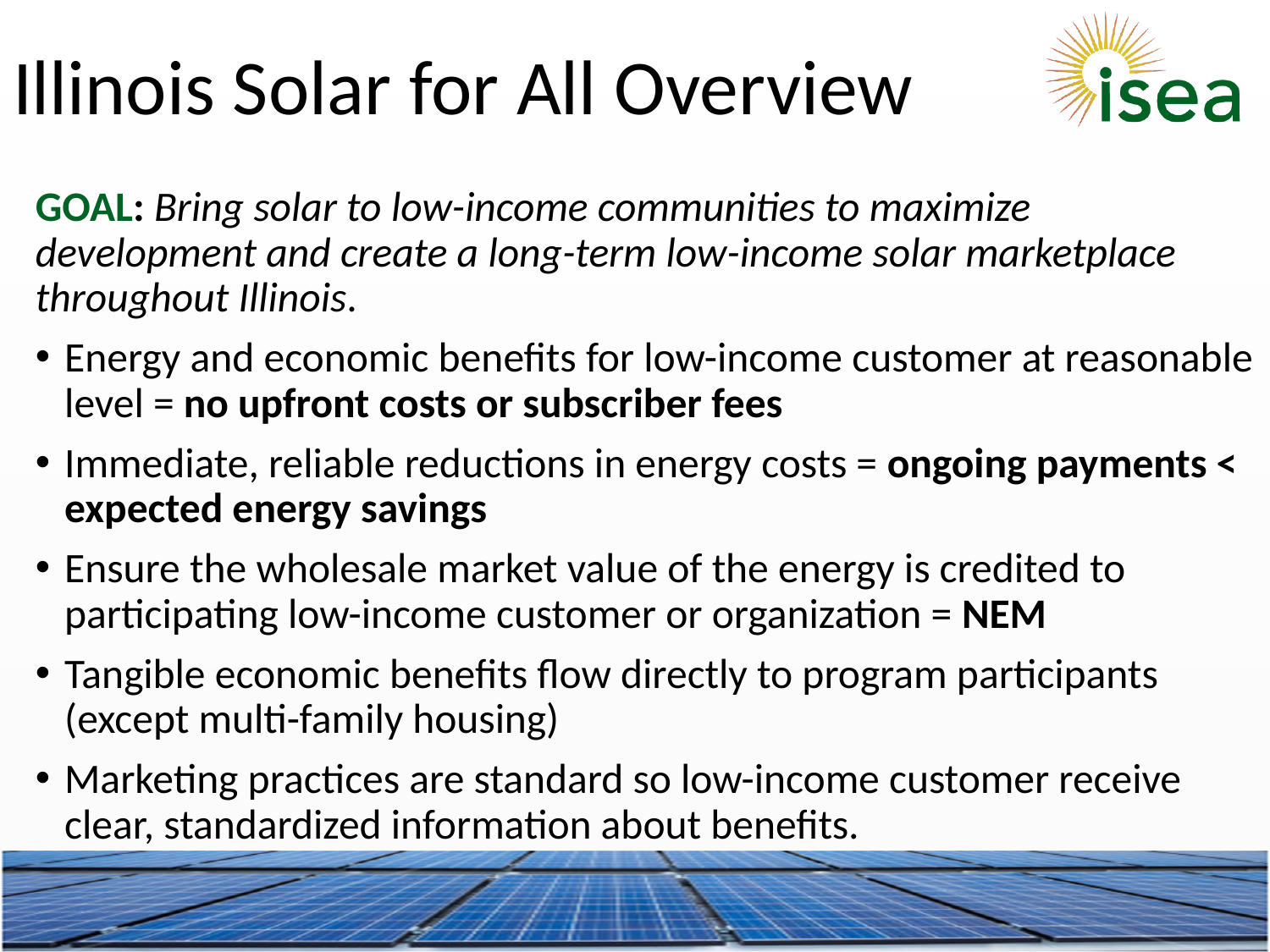

# Illinois Solar for All Overview
GOAL: Bring solar to low-income communities to maximize development and create a long-term low-income solar marketplace throughout Illinois.
Energy and economic benefits for low-income customer at reasonable level = no upfront costs or subscriber fees
Immediate, reliable reductions in energy costs = ongoing payments < expected energy savings
Ensure the wholesale market value of the energy is credited to participating low-income customer or organization = NEM
Tangible economic benefits flow directly to program participants (except multi-family housing)
Marketing practices are standard so low-income customer receive clear, standardized information about benefits.